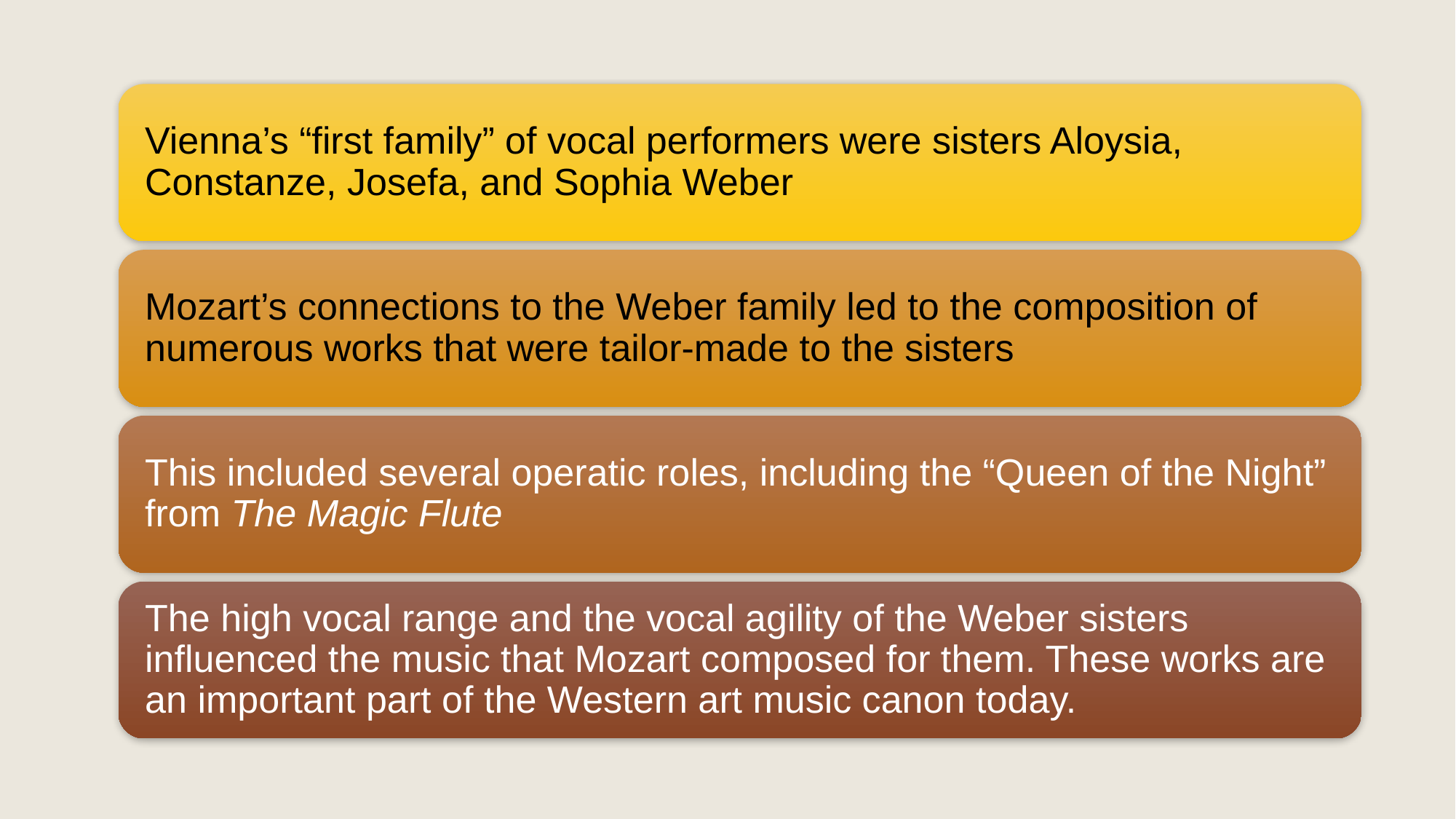

Vienna’s “first family” of vocal performers were sisters Aloysia, Constanze, Josefa, and Sophia Weber
Mozart’s connections to the Weber family led to the composition of numerous works that were tailor-made to the sisters
This included several operatic roles, including the “Queen of the Night” from The Magic Flute
The high vocal range and the vocal agility of the Weber sisters influenced the music that Mozart composed for them. These works are an important part of the Western art music canon today.